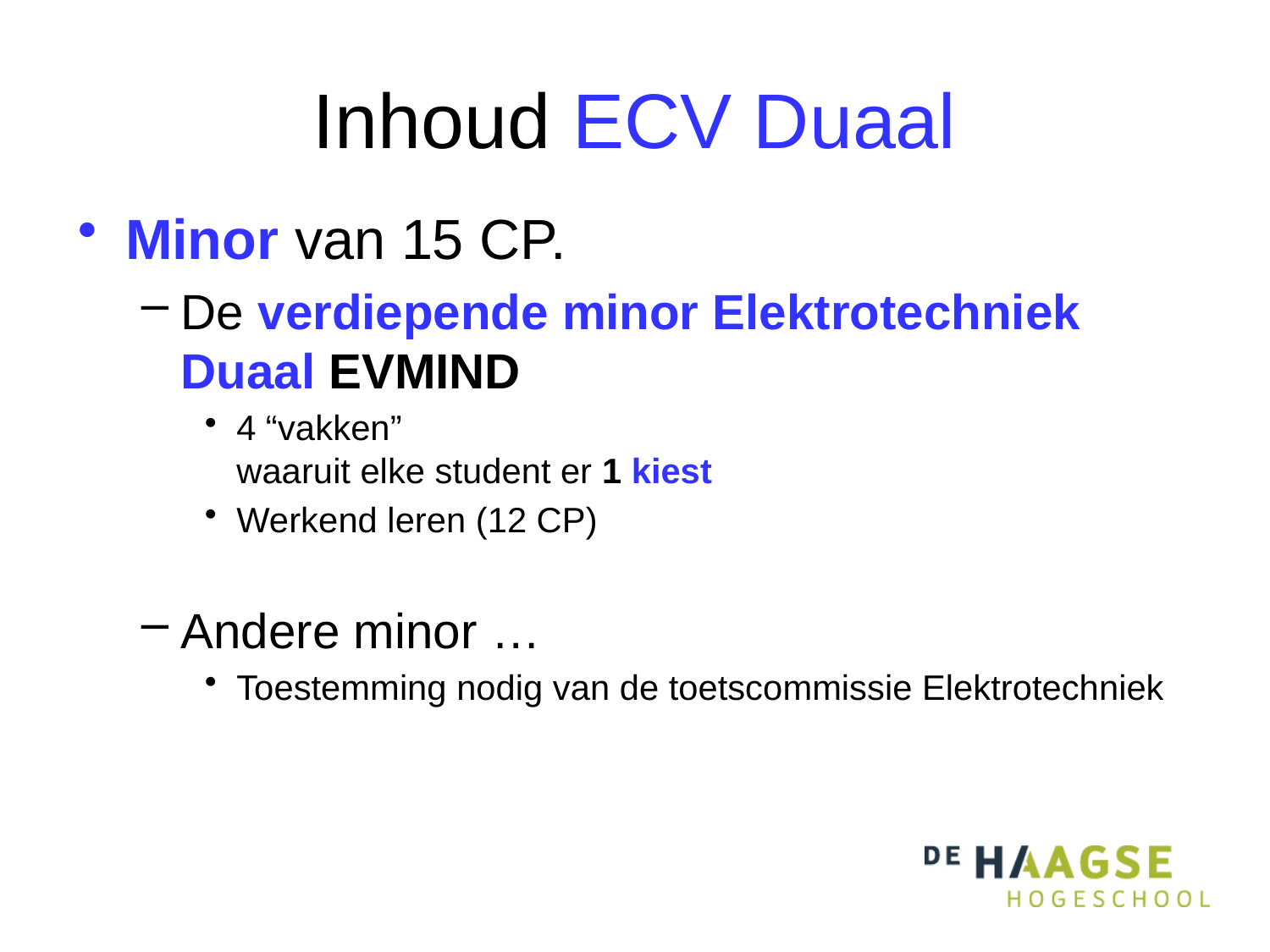

# Inhoud ECV Duaal
Minor van 15 CP.
De verdiepende minor Elektrotechniek Duaal EVMIND
4 “vakken”
waaruit elke student er 1 kiest
Werkend leren (12 CP)

Andere minor …
Toestemming nodig van de toetscommissie Elektrotechniek